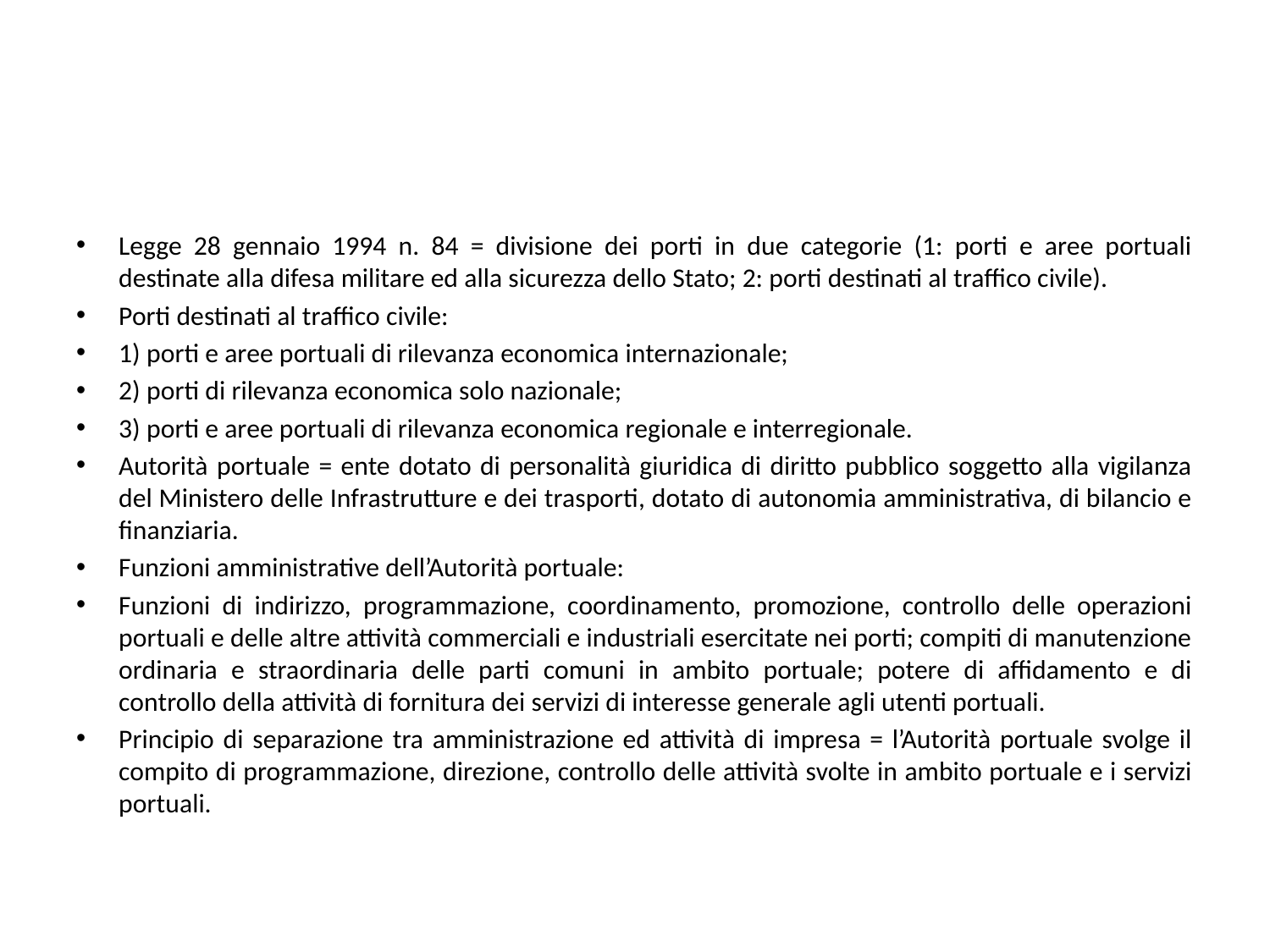

#
Legge 28 gennaio 1994 n. 84 = divisione dei porti in due categorie (1: porti e aree portuali destinate alla difesa militare ed alla sicurezza dello Stato; 2: porti destinati al traffico civile).
Porti destinati al traffico civile:
1) porti e aree portuali di rilevanza economica internazionale;
2) porti di rilevanza economica solo nazionale;
3) porti e aree portuali di rilevanza economica regionale e interregionale.
Autorità portuale = ente dotato di personalità giuridica di diritto pubblico soggetto alla vigilanza del Ministero delle Infrastrutture e dei trasporti, dotato di autonomia amministrativa, di bilancio e finanziaria.
Funzioni amministrative dell’Autorità portuale:
Funzioni di indirizzo, programmazione, coordinamento, promozione, controllo delle operazioni portuali e delle altre attività commerciali e industriali esercitate nei porti; compiti di manutenzione ordinaria e straordinaria delle parti comuni in ambito portuale; potere di affidamento e di controllo della attività di fornitura dei servizi di interesse generale agli utenti portuali.
Principio di separazione tra amministrazione ed attività di impresa = l’Autorità portuale svolge il compito di programmazione, direzione, controllo delle attività svolte in ambito portuale e i servizi portuali.